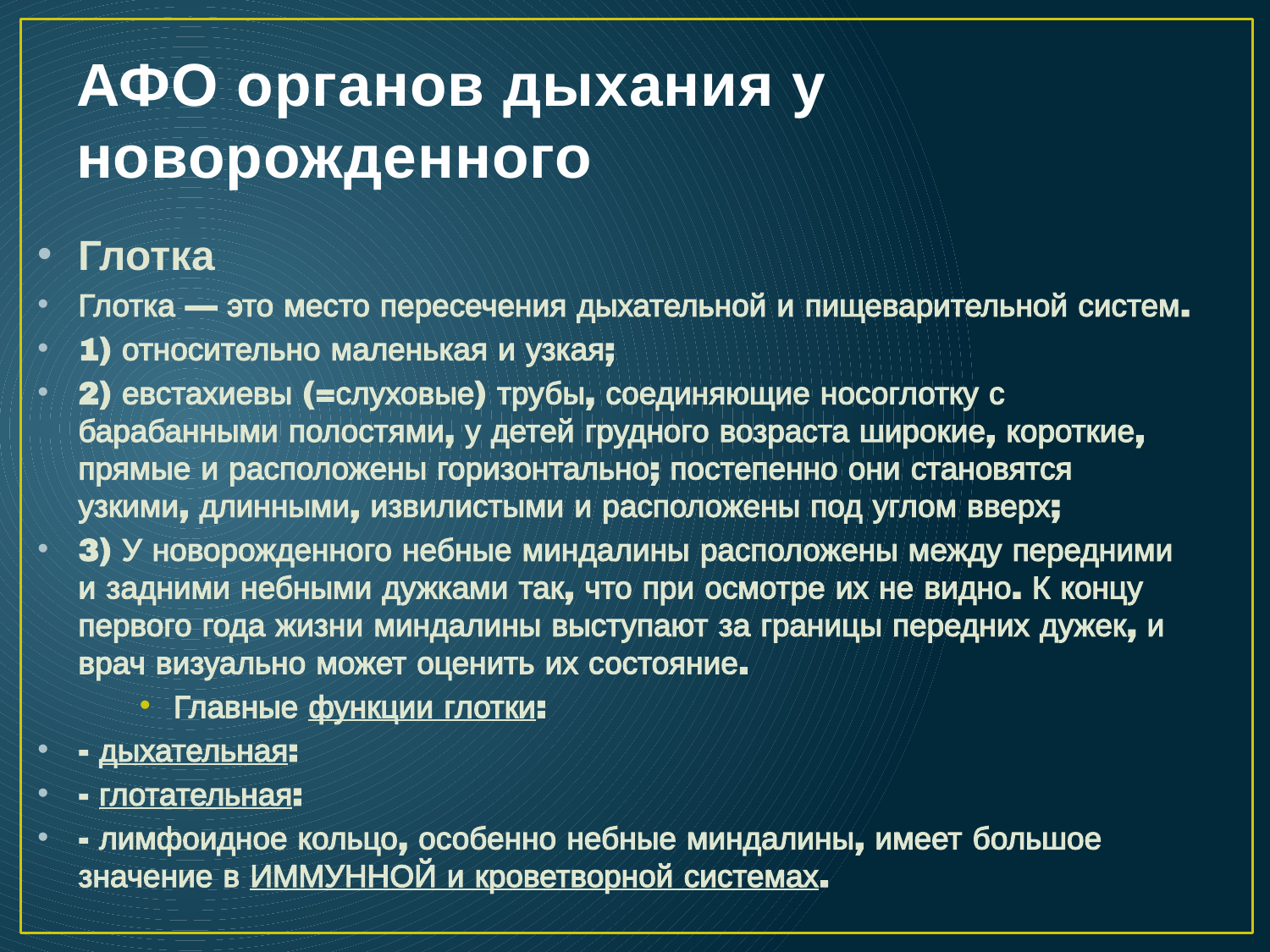

# АФО органов дыхания у новорожденного
Глотка
Глотка — это место пересечения дыхательной и пищеварительной систем.
1) относительно маленькая и узкая;
2) евстахиевы (=слуховые) трубы, соединяющие носоглотку с барабанными полостями, у детей грудного возраста широкие, короткие, прямые и расположены горизонтально; постепенно они становятся узкими, длинными, извилистыми и расположены под углом вверх;
3) У новорожденного небные миндалины расположены между передними и задними небными дужками так, что при осмотре их не видно. К концу первого года жизни миндалины выступают за границы передних дужек, и врач визуально может оценить их состояние.
Главные функции глотки:
- дыхательная:
- глотательная:
- лимфоидное кольцо, особенно небные миндалины, имеет большое значение в ИММУННОЙ и кроветворной системах.